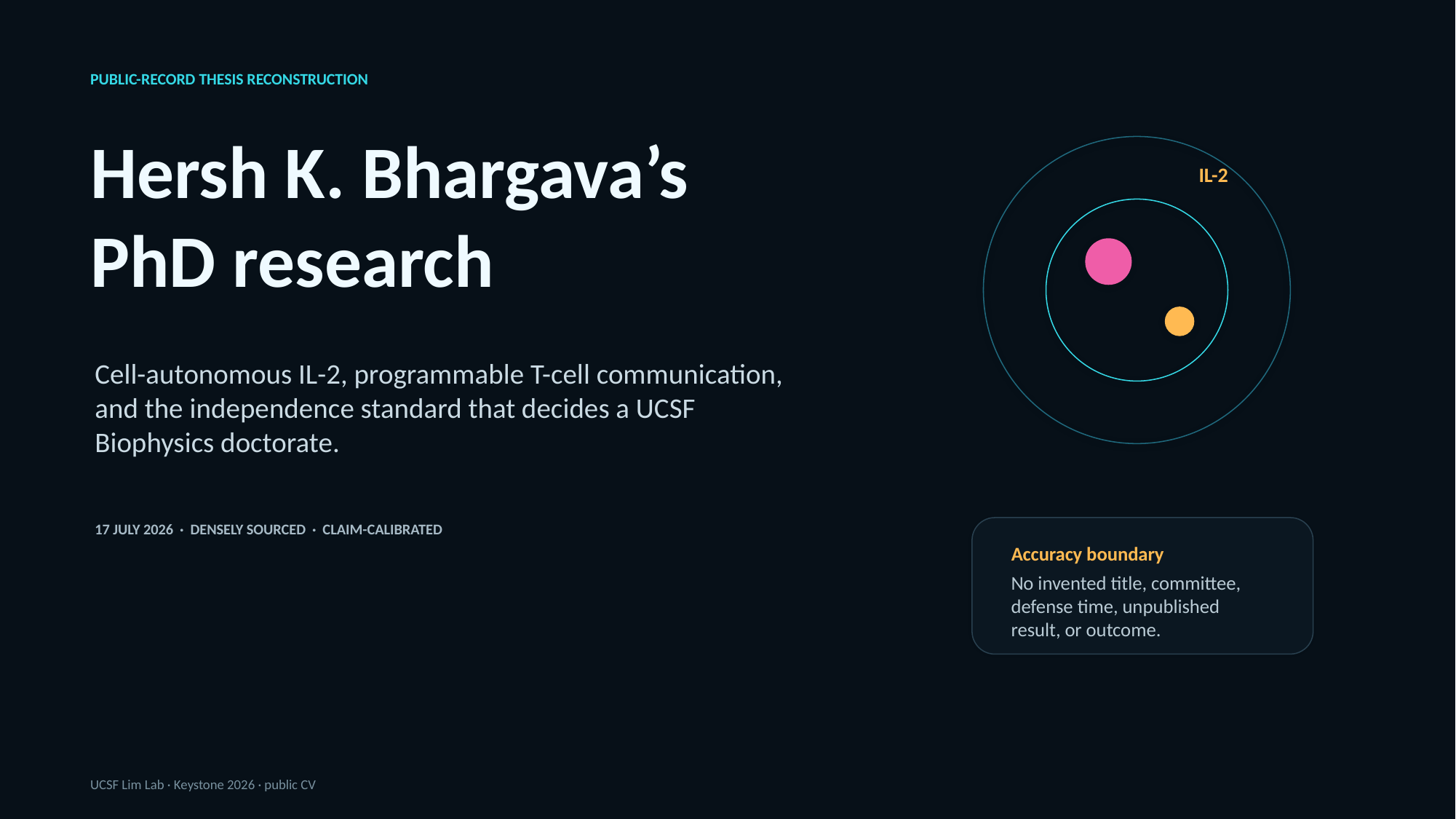

PUBLIC-RECORD THESIS RECONSTRUCTION
Hersh K. Bhargava’s
PhD research

IL-2

Cell-autonomous IL-2, programmable T-cell communication, and the independence standard that decides a UCSF Biophysics doctorate.
17 JULY 2026  ·  DENSELY SOURCED  ·  CLAIM-CALIBRATED

Accuracy boundary
No invented title, committee, defense time, unpublished result, or outcome.
UCSF Lim Lab · Keystone 2026 · public CV